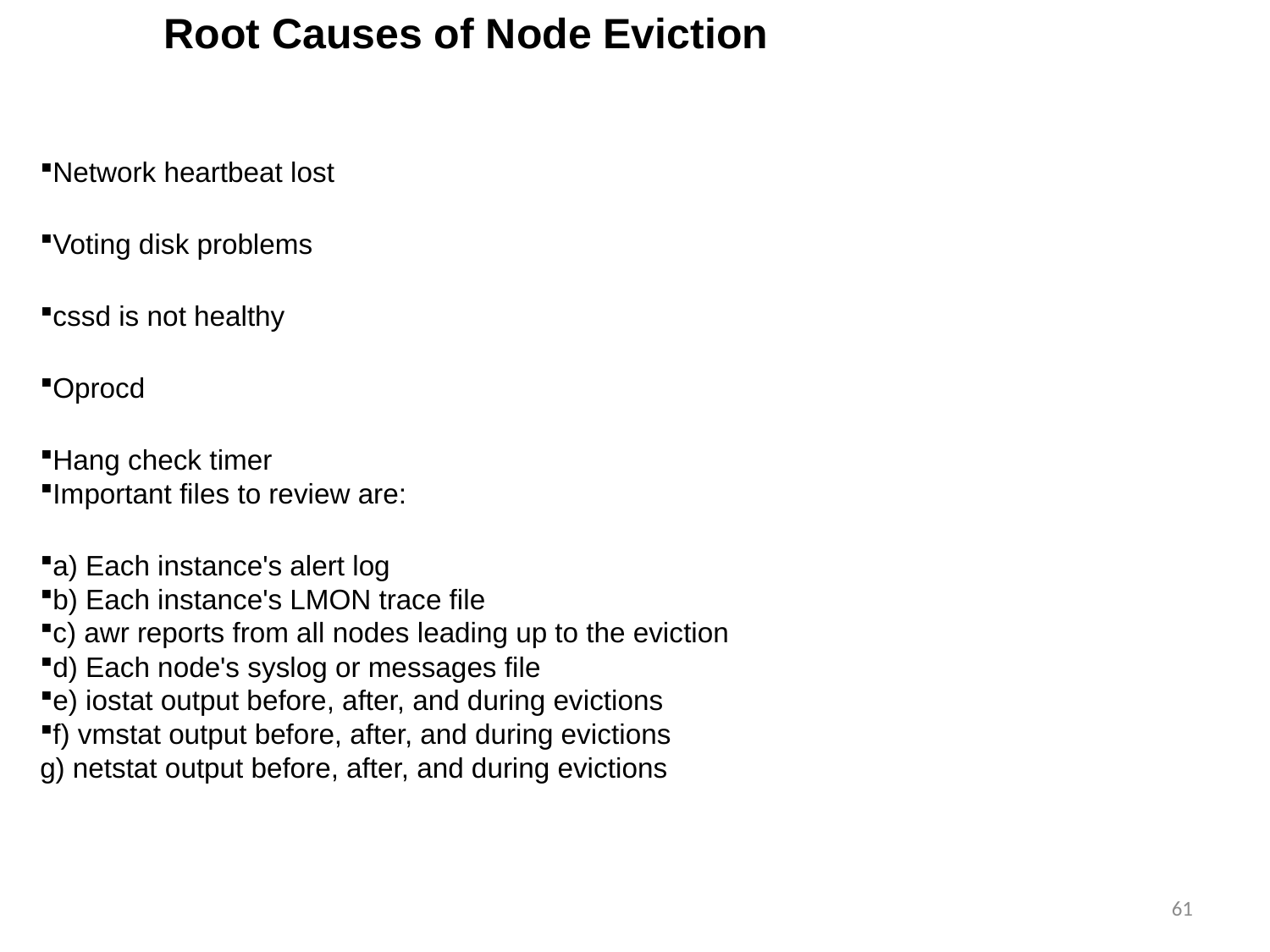

Root Causes of Node Eviction
Network heartbeat lost

Voting disk problems

cssd is not healthy

Oprocd

Hang check timer
Important files to review are:

a) Each instance's alert log
b) Each instance's LMON trace file
c) awr reports from all nodes leading up to the eviction
d) Each node's syslog or messages file
e) iostat output before, after, and during evictions
f) vmstat output before, after, and during evictions
g) netstat output before, after, and during evictions

61